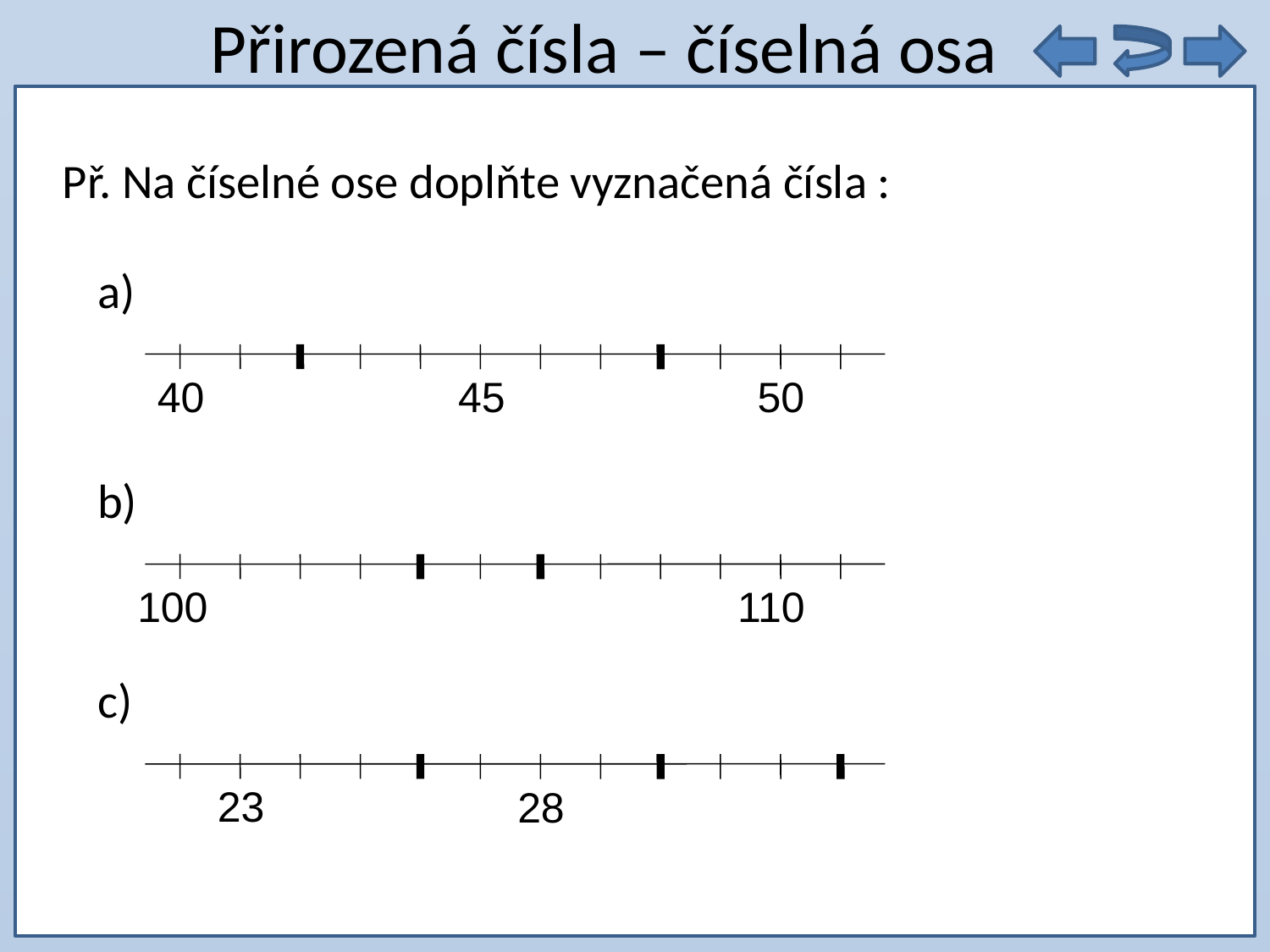

# Přirozená čísla – číselná osa

9 . 5 =
Př. Na číselné ose doplňte vyznačená čísla :
a)

40
45
50
b)

100
110
c)

23
28